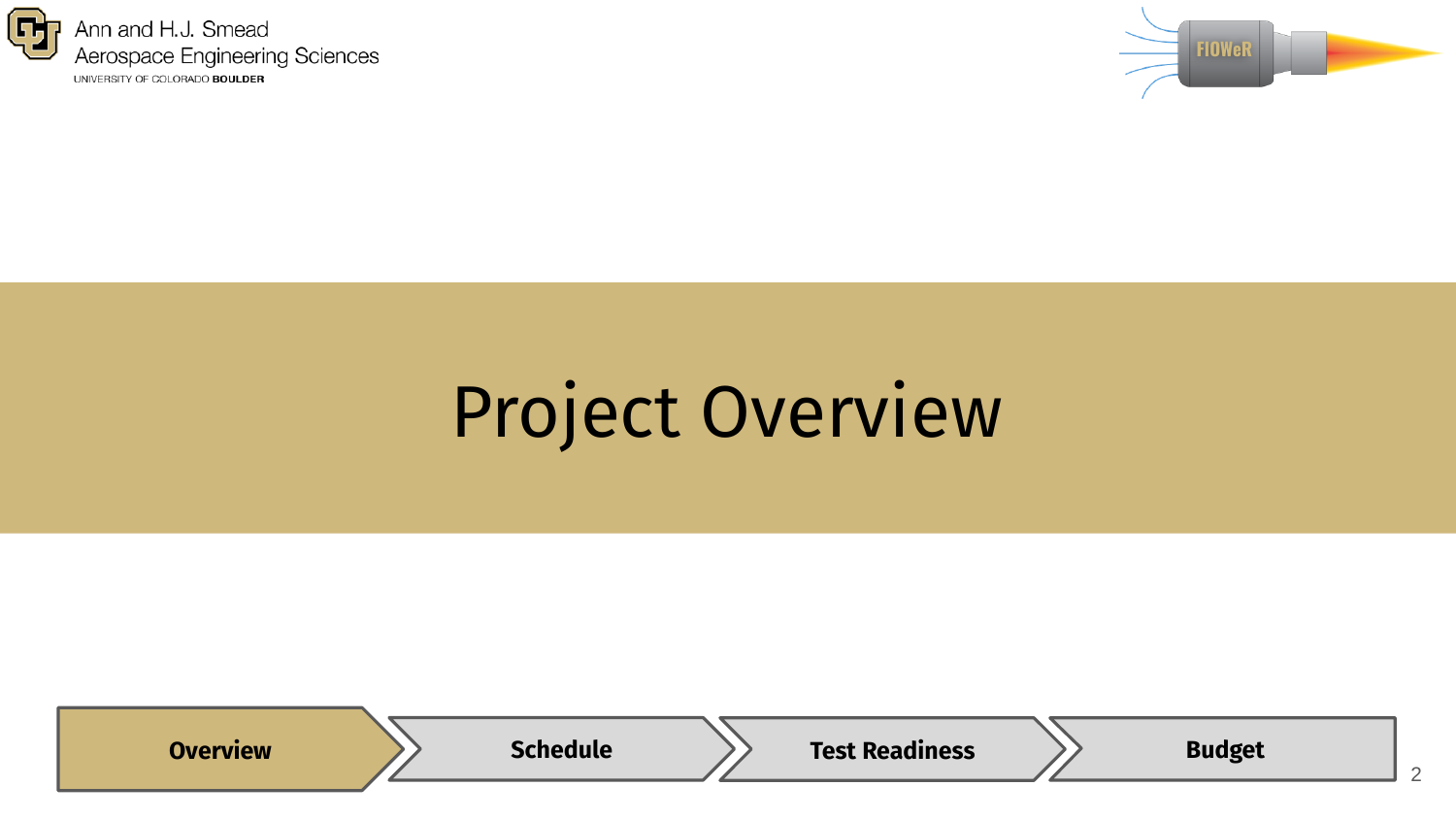

# Project Overview
Overview
Schedule
Test Readiness

Budget
2